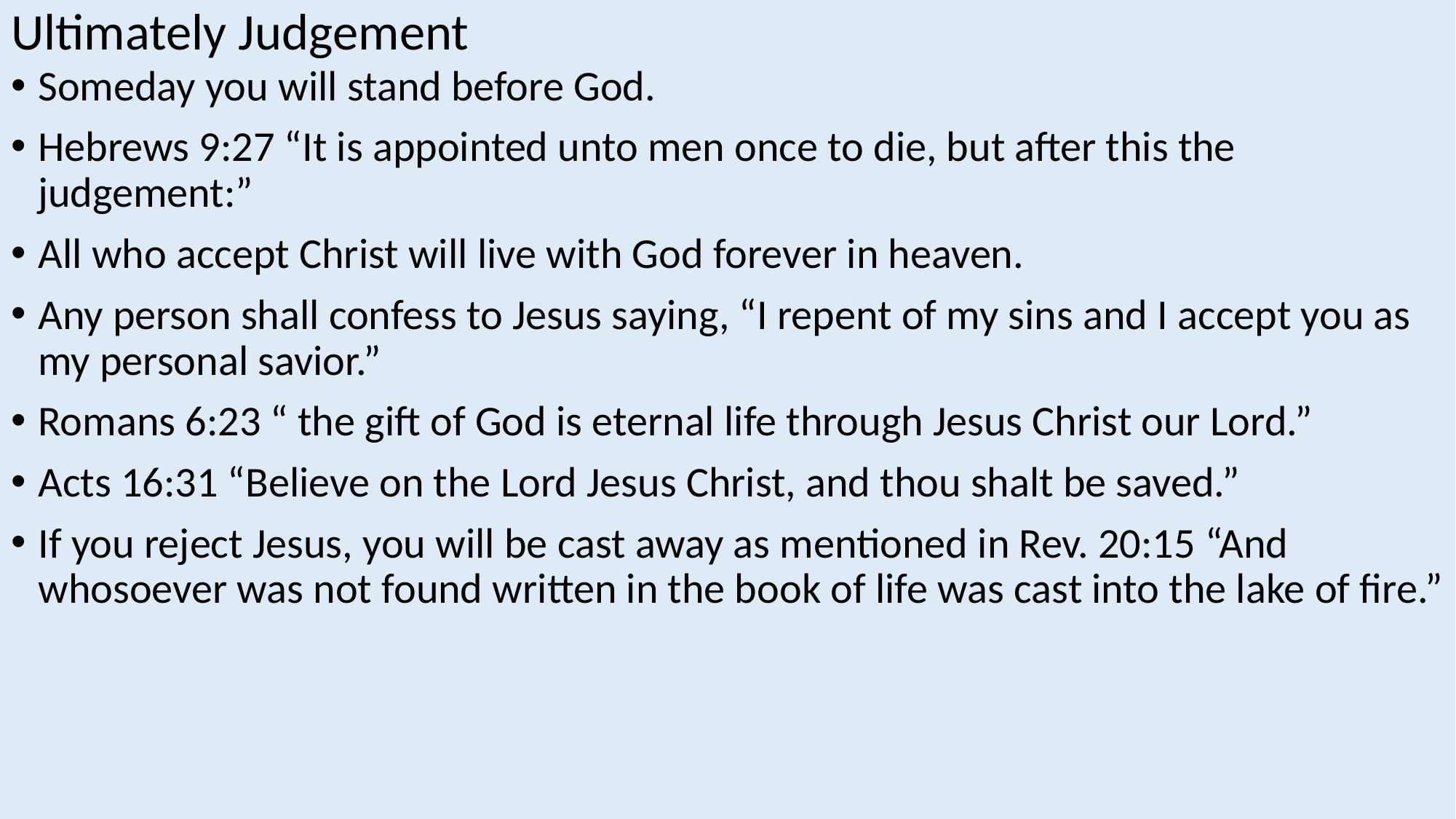

# Ultimately Judgement
Someday you will stand before God.
Hebrews 9:27 “It is appointed unto men once to die, but after this the judgement:”
All who accept Christ will live with God forever in heaven.
Any person shall confess to Jesus saying, “I repent of my sins and I accept you as my personal savior.”
Romans 6:23 “ the gift of God is eternal life through Jesus Christ our Lord.”
Acts 16:31 “Believe on the Lord Jesus Christ, and thou shalt be saved.”
If you reject Jesus, you will be cast away as mentioned in Rev. 20:15 “And whosoever was not found written in the book of life was cast into the lake of fire.”